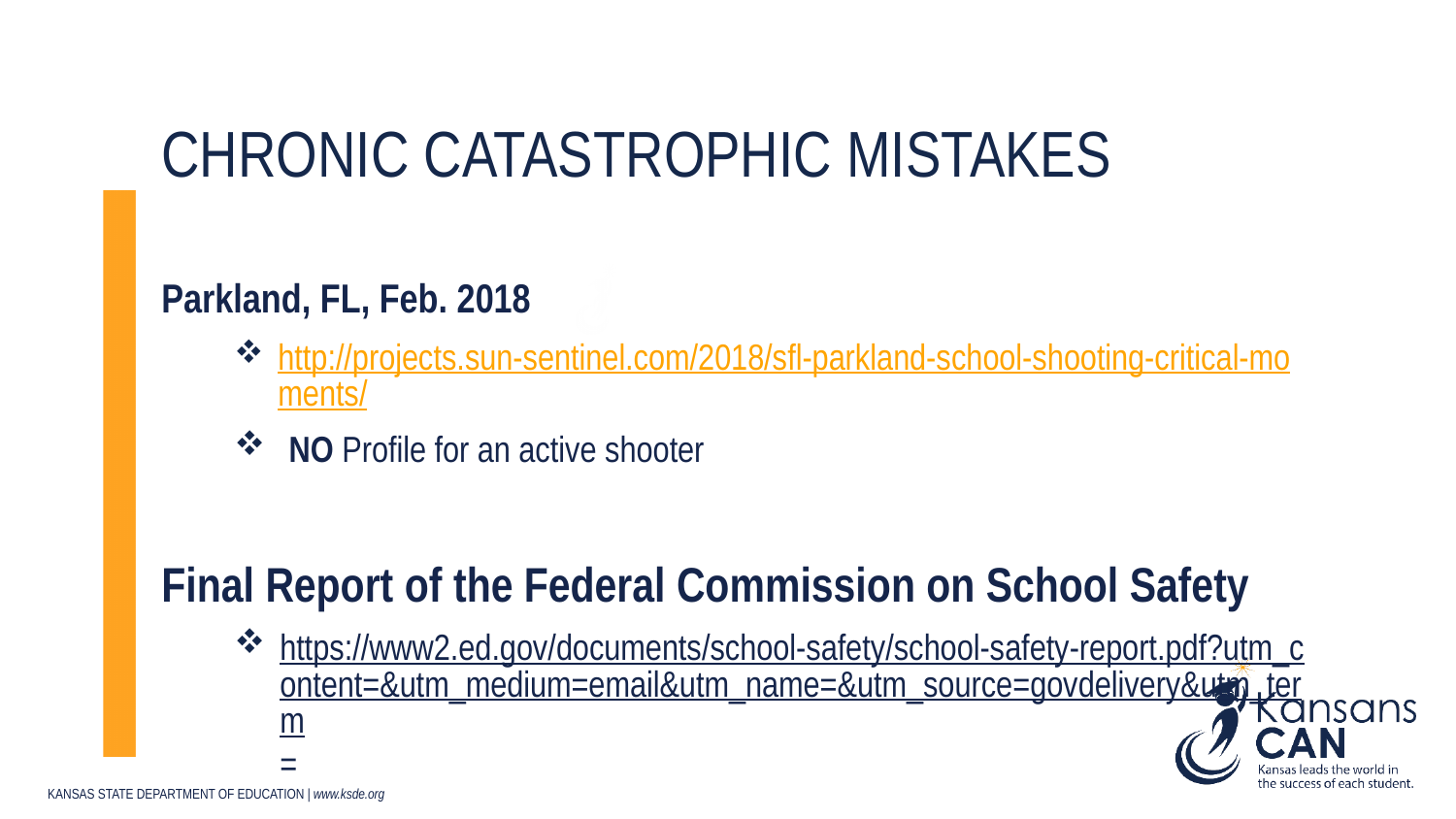

# Chronic catastrophic mistakes
Parkland, FL, Feb. 2018
http://projects.sun-sentinel.com/2018/sfl-parkland-school-shooting-critical-moments/
NO Profile for an active shooter

Final Report of the Federal Commission on School Safety
https://www2.ed.gov/documents/school-safety/school-safety-report.pdf?utm_content=&utm_medium=email&utm_name=&utm_source=govdelivery&utm_term=